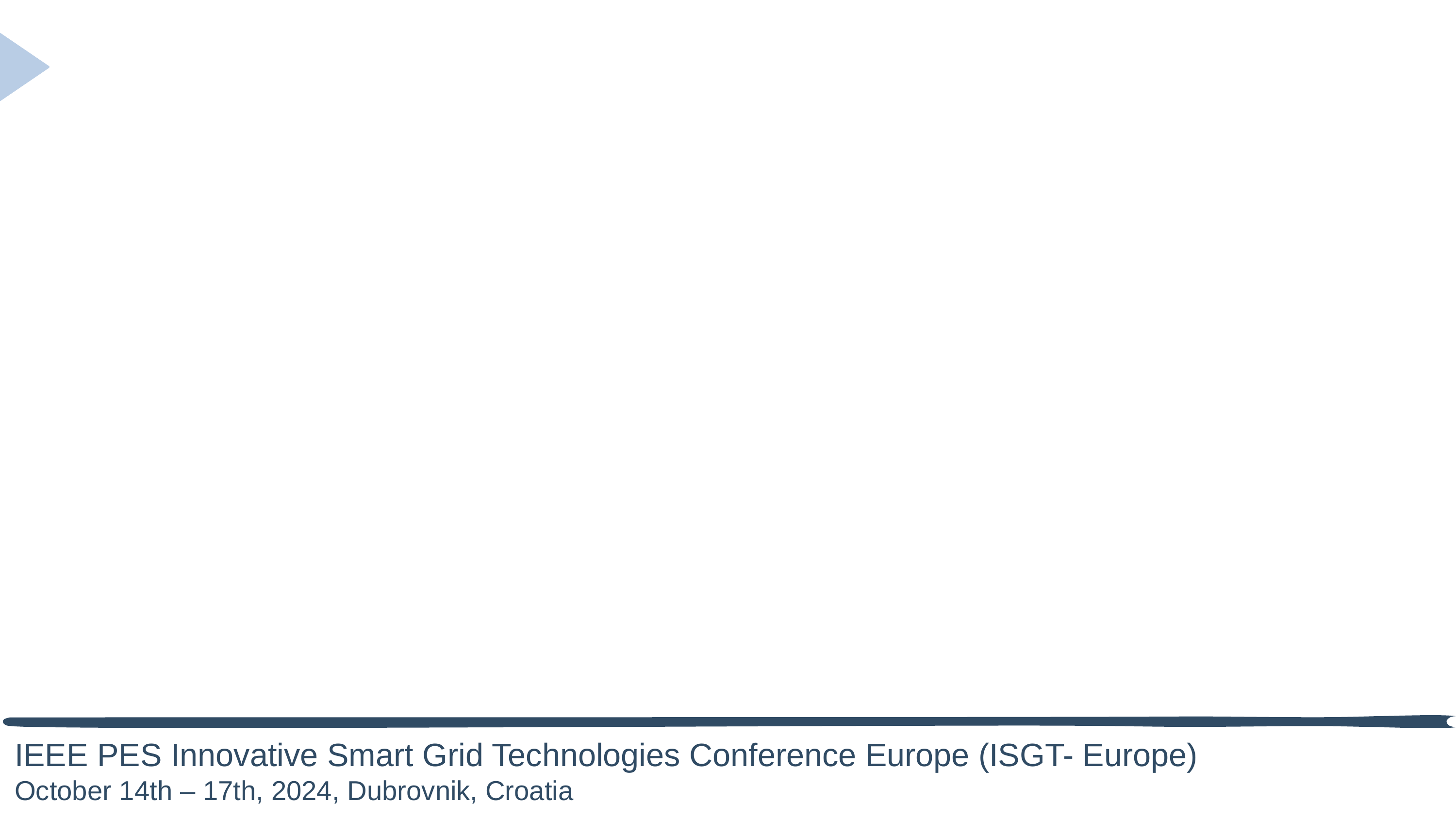

#

IEEE PES Innovative Smart Grid Technologies Conference Europe (ISGT- Europe)
October 14th – 17th, 2024, Dubrovnik, Croatia